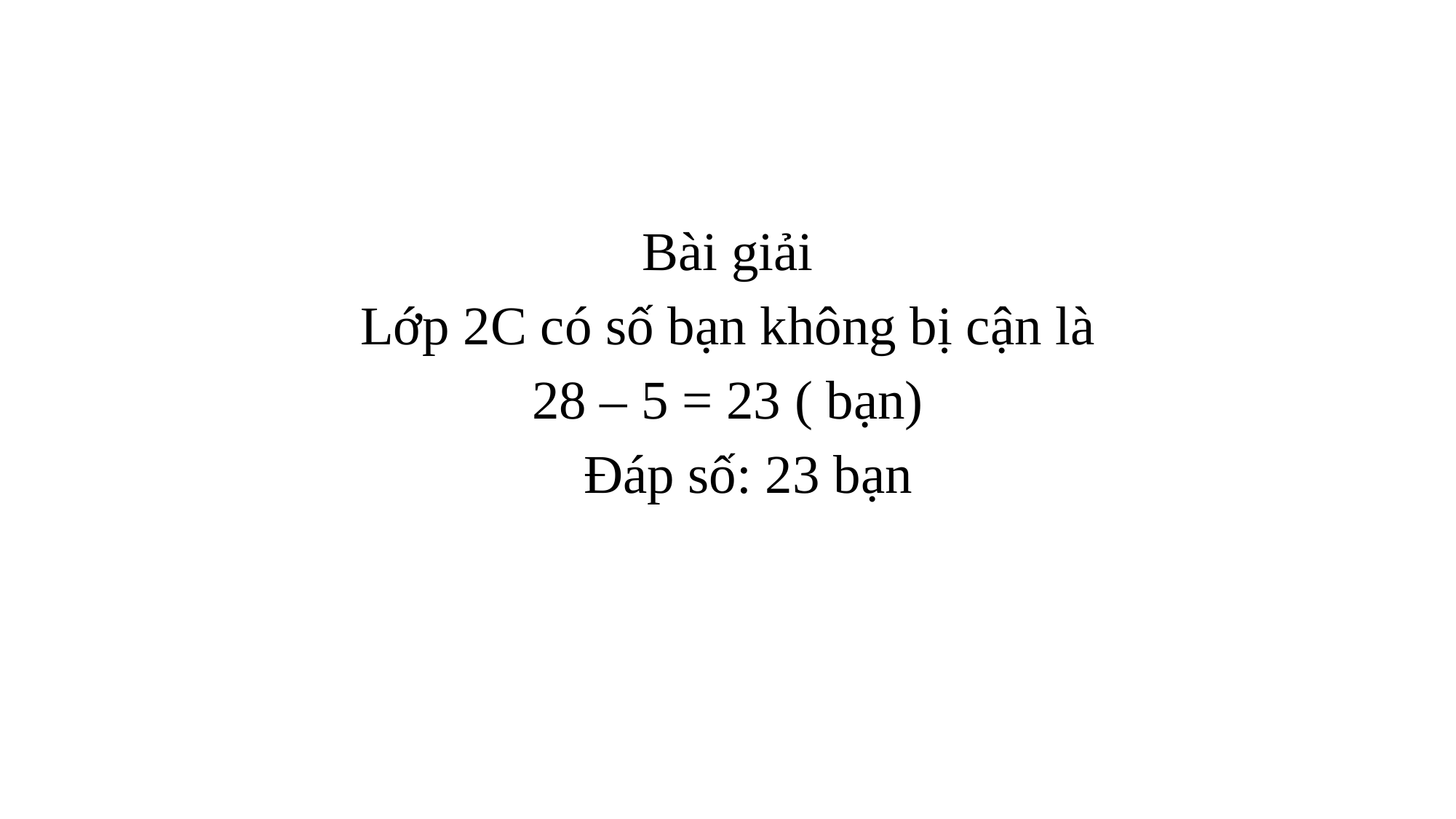

#
Bài giải
Lớp 2C có số bạn không bị cận là
28 – 5 = 23 ( bạn)
   Đáp số: 23 bạn